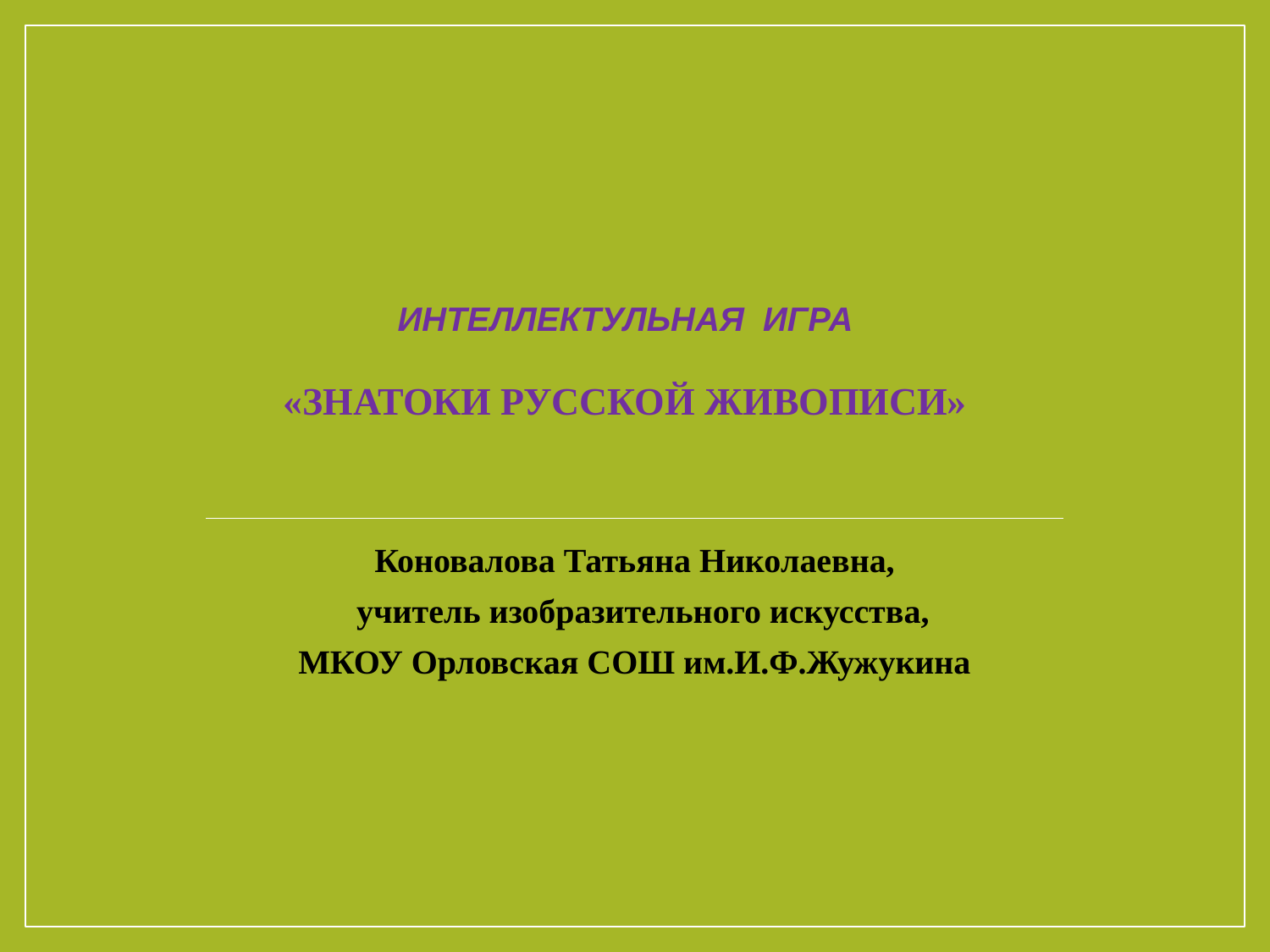

# интеллектульная  игра «Знатоки русской живописи»
Коновалова Татьяна Николаевна,
   учитель изобразительного искусства,
МКОУ Орловская СОШ им.И.Ф.Жужукина